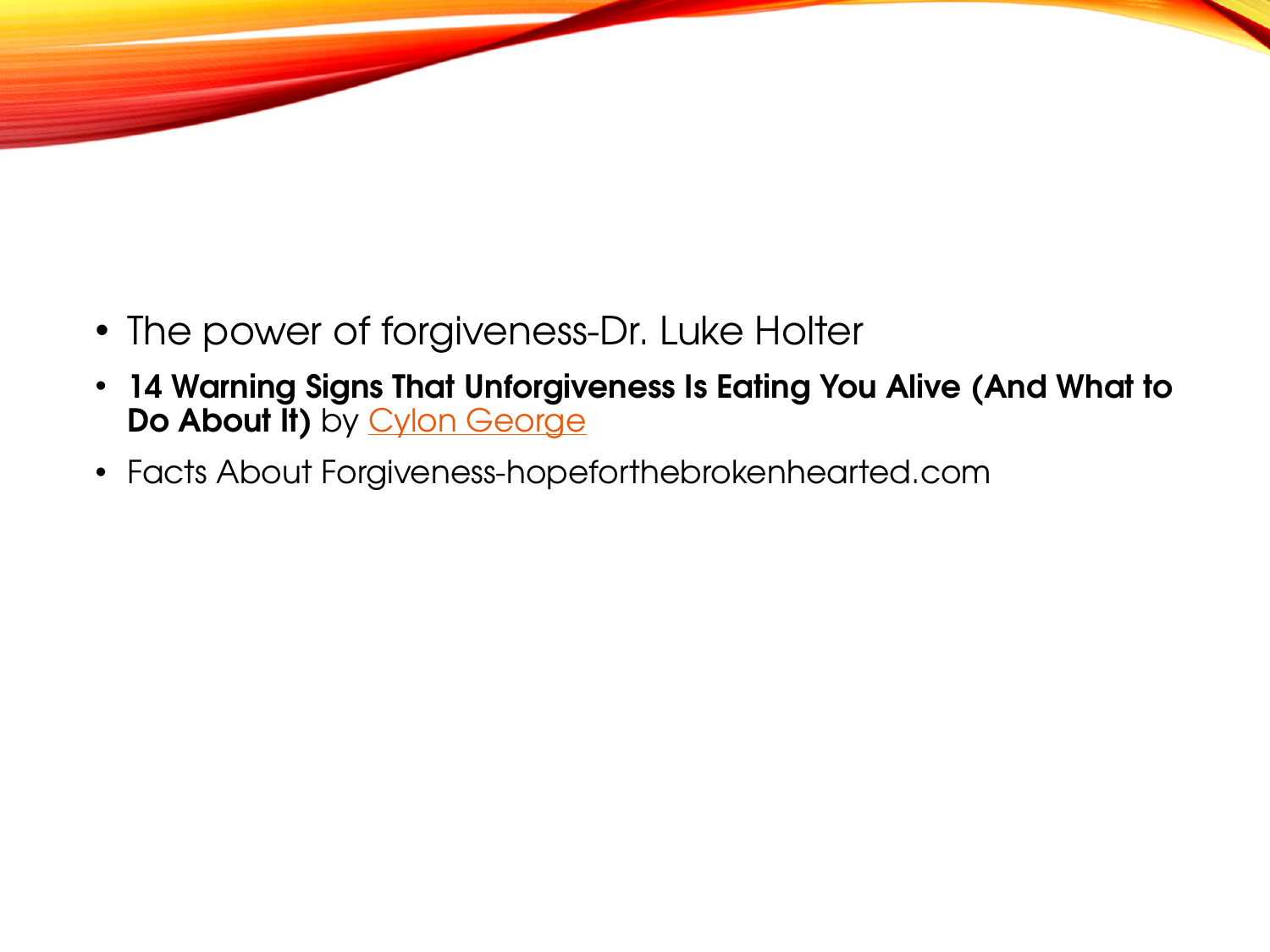

#
The power of forgiveness-Dr. Luke Holter
14 Warning Signs That Unforgiveness Is Eating You Alive (And What to Do About It) by Cylon George
Facts About Forgiveness-hopeforthebrokenhearted.com